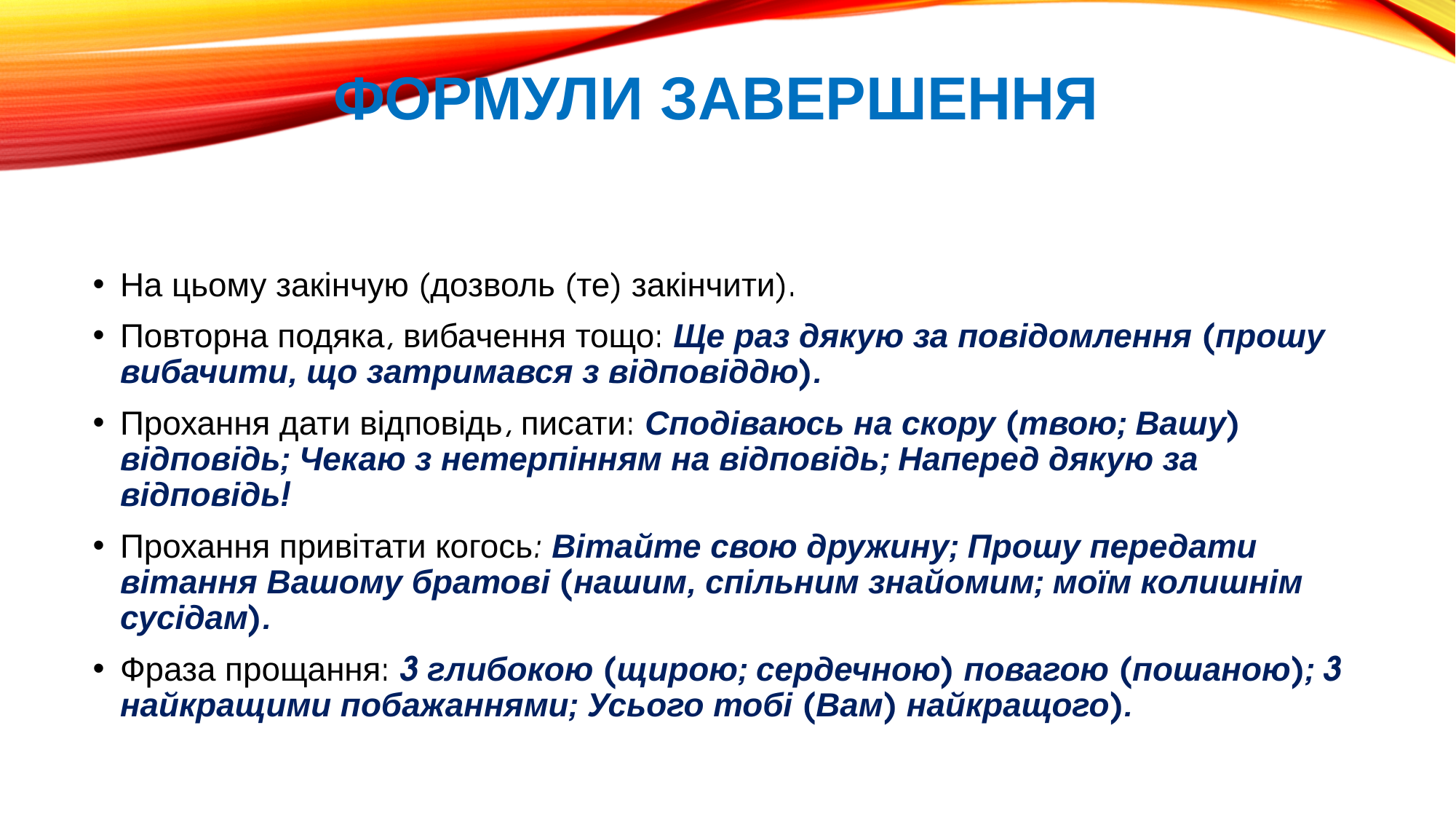

# Формули завершення
На цьому закінчую (дозволь (те) закінчити).
Повторна подяка, вибачення тощо: Ще раз дякую за повідомлення (прошу вибачити, що затримався з відповіддю).
Прохання дати відповідь, писати: Сподіваюсь на скору (твою; Вашу) відповідь; Чекаю з нетерпінням на відповідь; Наперед дякую за відповідь!
Прохання привітати когось: Вітайте свою дружину; Прошу передати вітання Вашому братові (нашим, спільним знайомим; моїм колишнім сусідам).
Фраза прощання: 3 глибокою (щирою; сердечною) повагою (пошаною); 3 найкращими побажаннями; Усього тобі (Вам) найкращого).